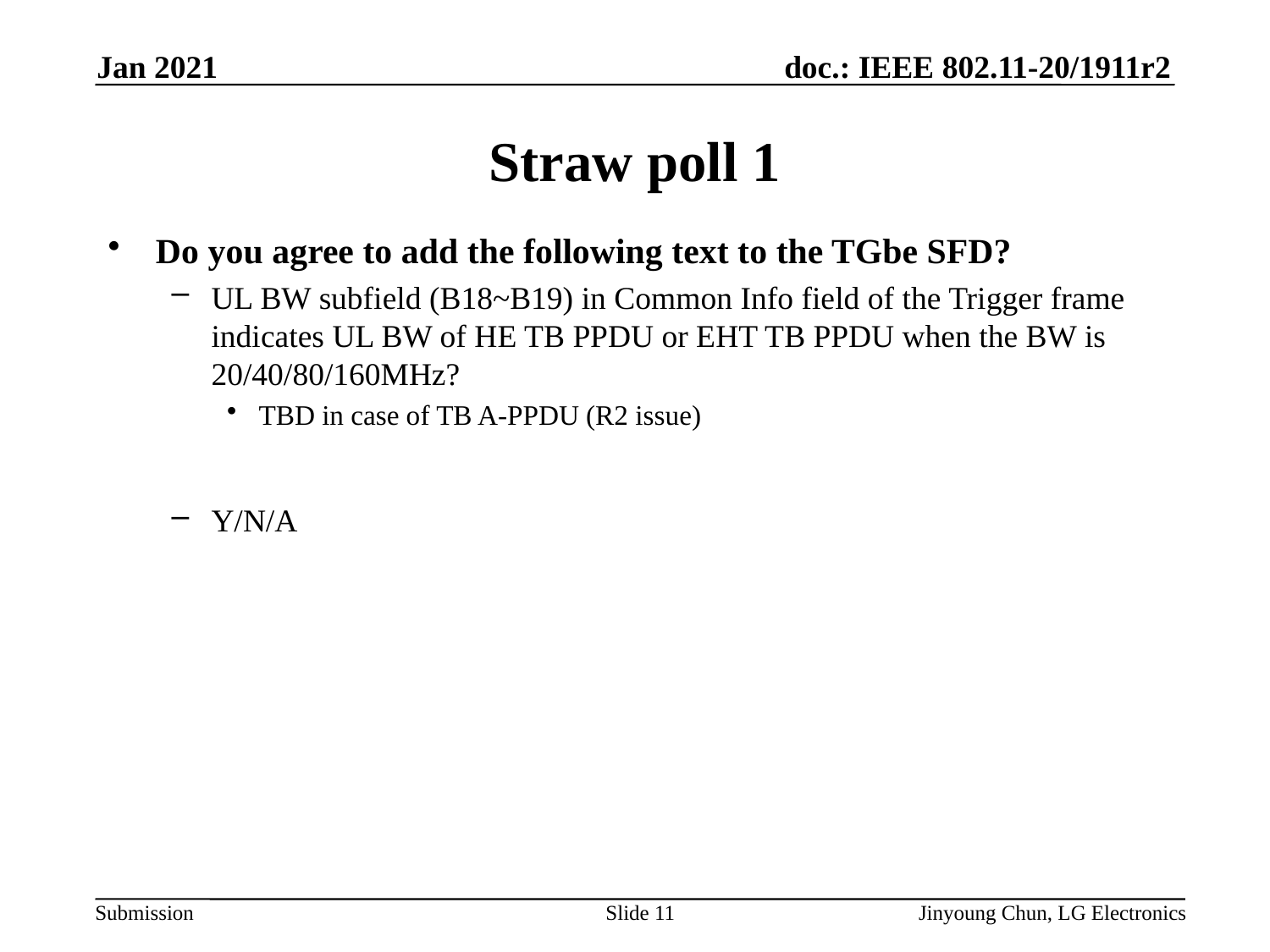

Jan 2021
# Straw poll 1
Do you agree to add the following text to the TGbe SFD?
UL BW subfield (B18~B19) in Common Info field of the Trigger frame indicates UL BW of HE TB PPDU or EHT TB PPDU when the BW is 20/40/80/160MHz?
TBD in case of TB A-PPDU (R2 issue)

Y/N/A

Slide 11
Jinyoung Chun, LG Electronics